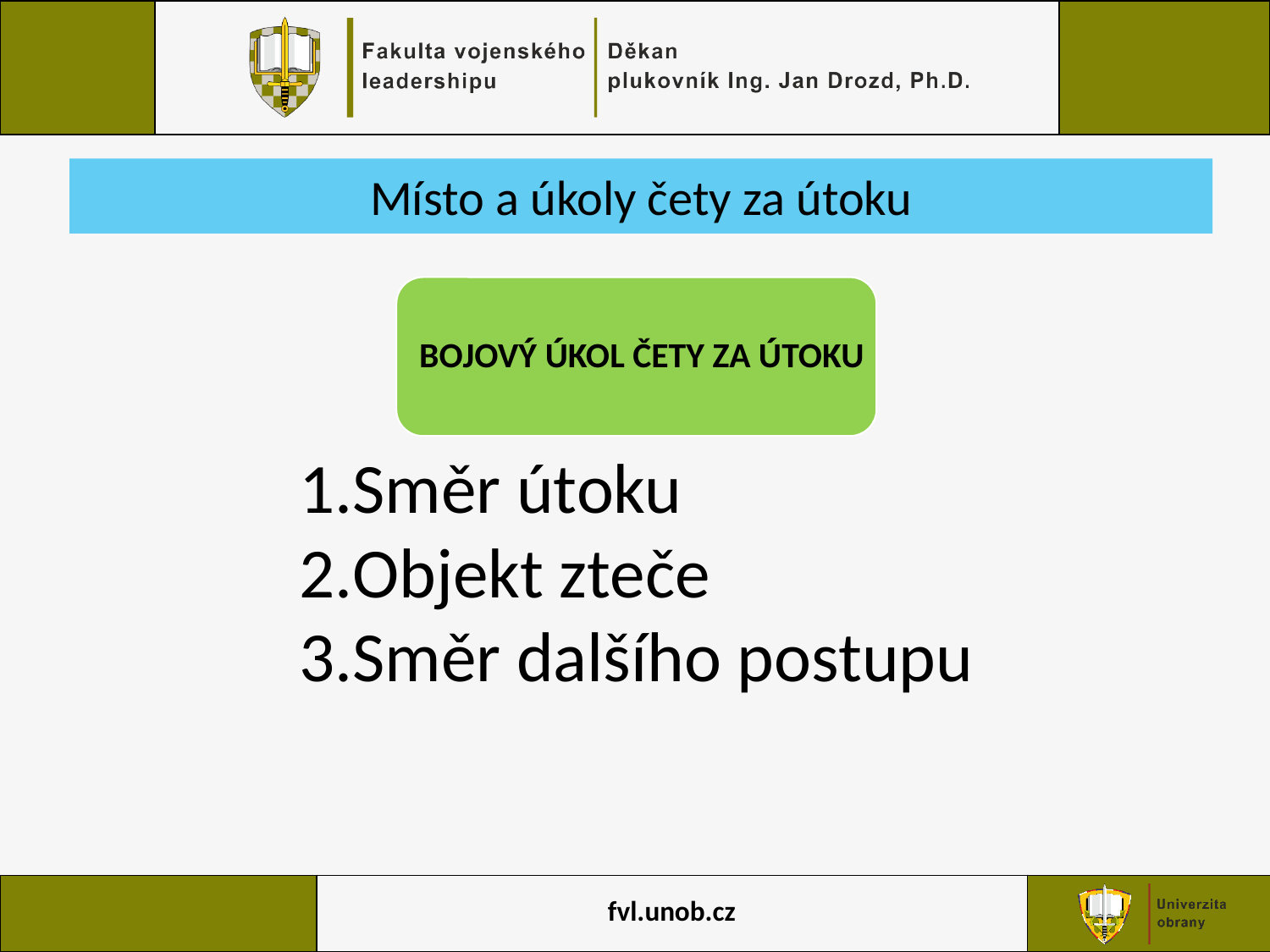

Místo a úkoly čety za útoku

BOJOVÝ ÚKOL ČETY ZA ÚTOKU
Směr útoku
Objekt zteče
Směr dalšího postupu